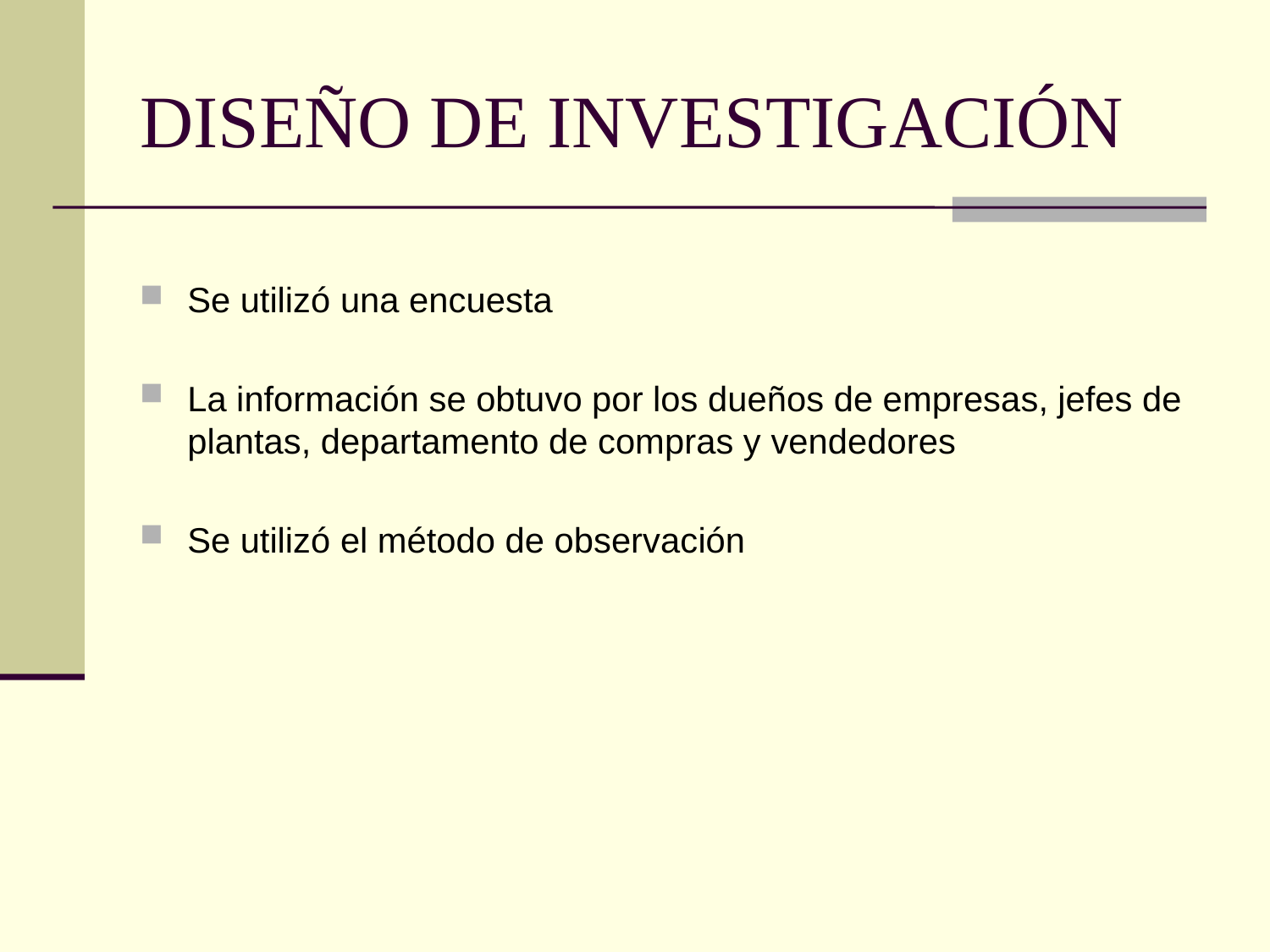

# DISEÑO DE INVESTIGACIÓN

Se utilizó una encuesta

La información se obtuvo por los dueños de empresas, jefes de plantas, departamento de compras y vendedores

Se utilizó el método de observación